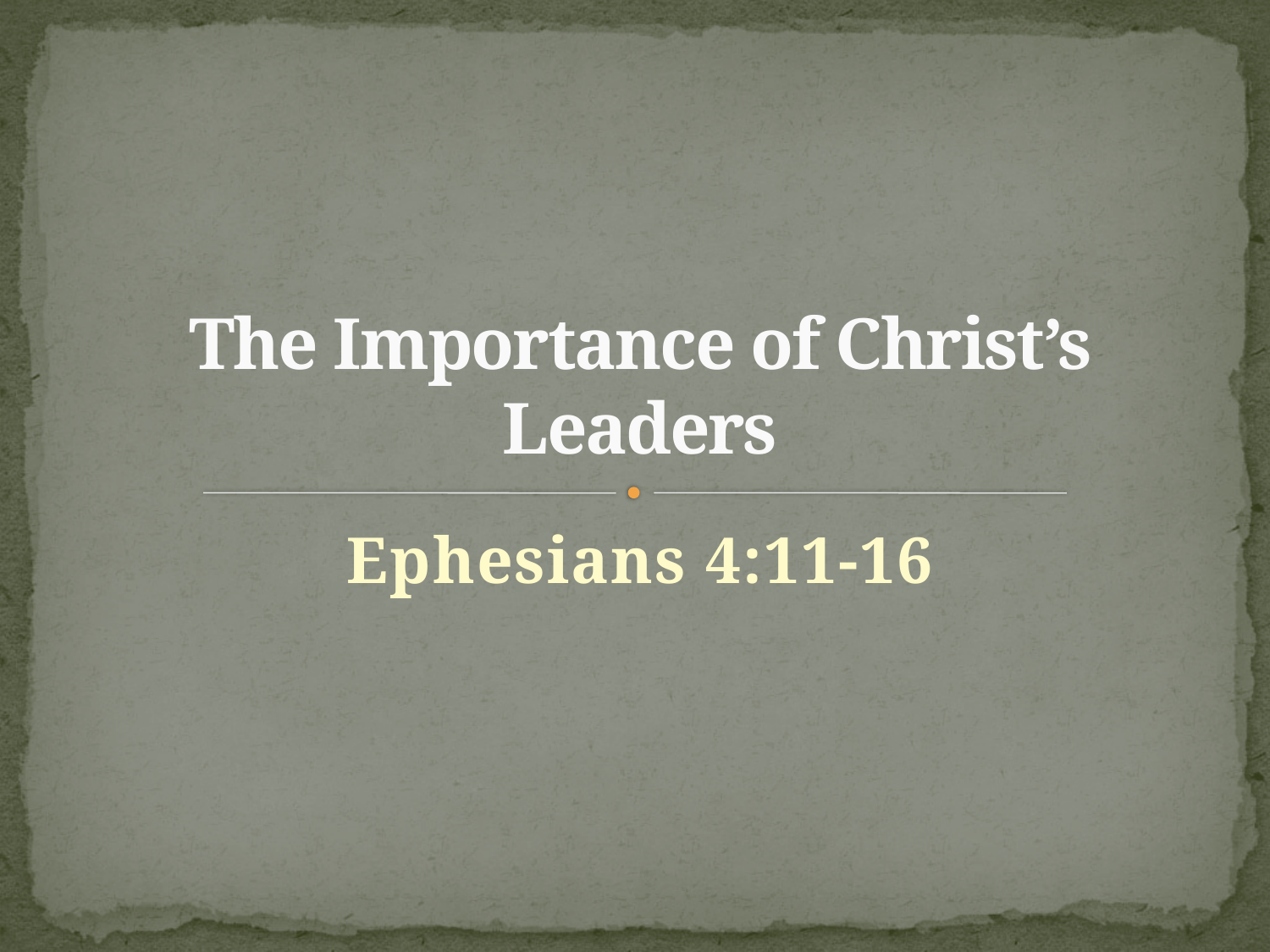

# The Importance of Christ’s Leaders
Ephesians 4:11-16